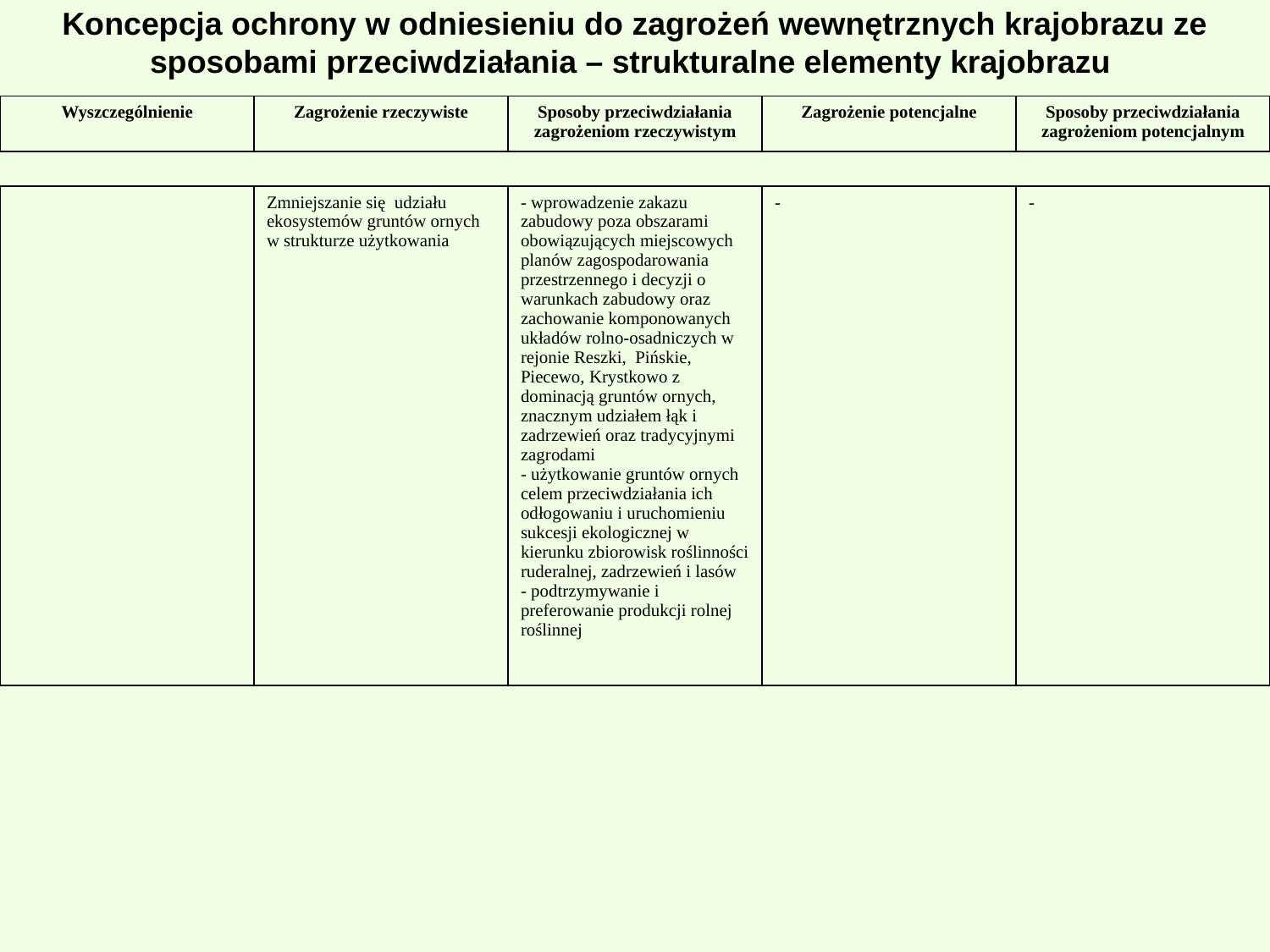

# Koncepcja ochrony w odniesieniu do zagrożeń wewnętrznych krajobrazu ze sposobami przeciwdziałania – strukturalne elementy krajobrazu
| Wyszczególnienie | Zagrożenie rzeczywiste | Sposoby przeciwdziałania zagrożeniom rzeczywistym | Zagrożenie potencjalne | Sposoby przeciwdziałania zagrożeniom potencjalnym |
| --- | --- | --- | --- | --- |
|  | Zmniejszanie się udziału ekosystemów gruntów ornych w strukturze użytkowania | - wprowadzenie zakazu zabudowy poza obszarami obowiązujących miejscowych planów zagospodarowania przestrzennego i decyzji o warunkach zabudowy oraz zachowanie komponowanych układów rolno-osadniczych w rejonie Reszki, Pińskie, Piecewo, Krystkowo z dominacją gruntów ornych, znacznym udziałem łąk i zadrzewień oraz tradycyjnymi zagrodami - użytkowanie gruntów ornych celem przeciwdziałania ich odłogowaniu i uruchomieniu sukcesji ekologicznej w kierunku zbiorowisk roślinności ruderalnej, zadrzewień i lasów - podtrzymywanie i preferowanie produkcji rolnej roślinnej | - | - |
| --- | --- | --- | --- | --- |